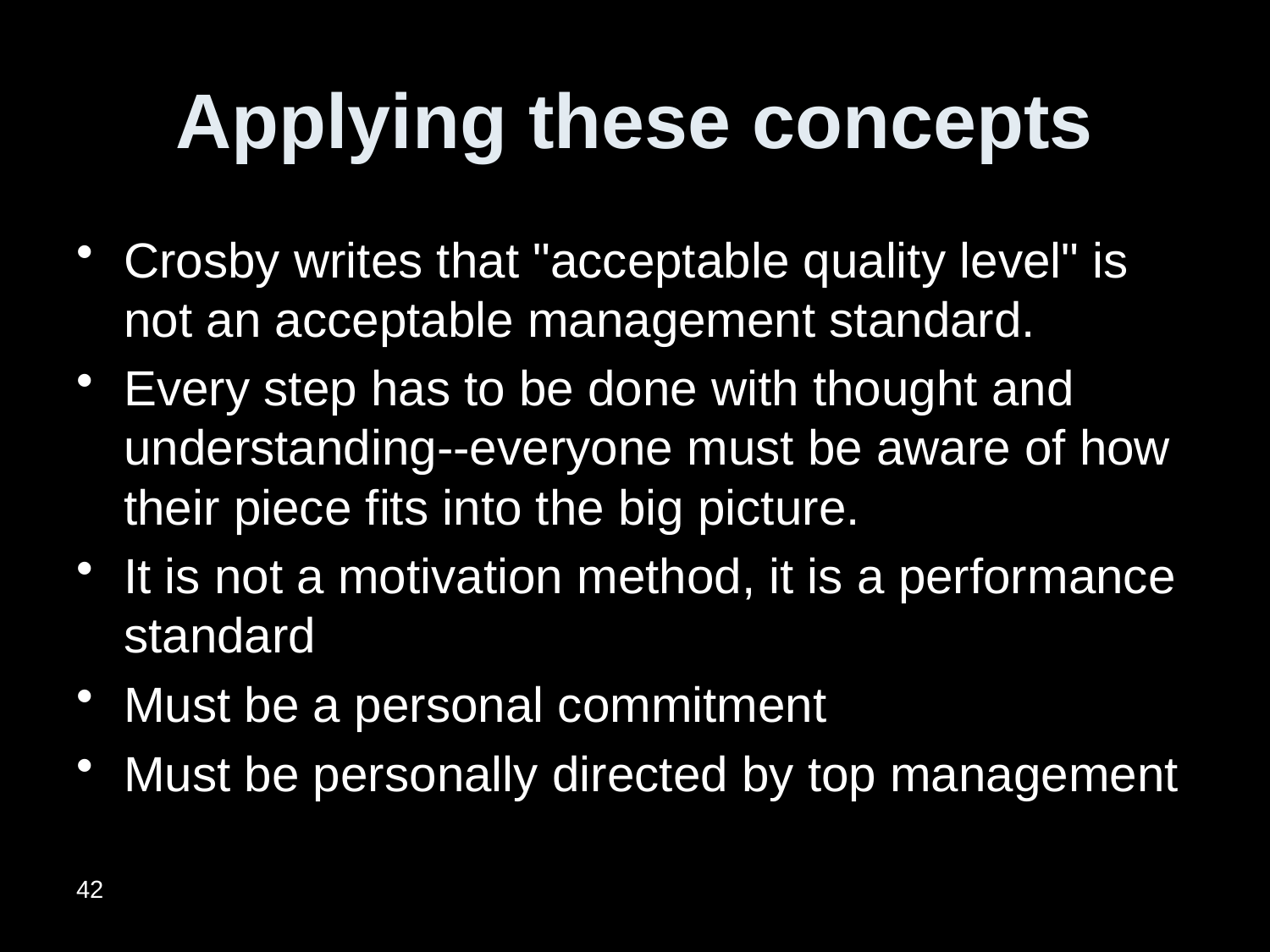

# Applying these concepts
Crosby writes that "acceptable quality level" is not an acceptable management standard.
Every step has to be done with thought and understanding--everyone must be aware of how their piece fits into the big picture.
It is not a motivation method, it is a performance standard
Must be a personal commitment
Must be personally directed by top management
42